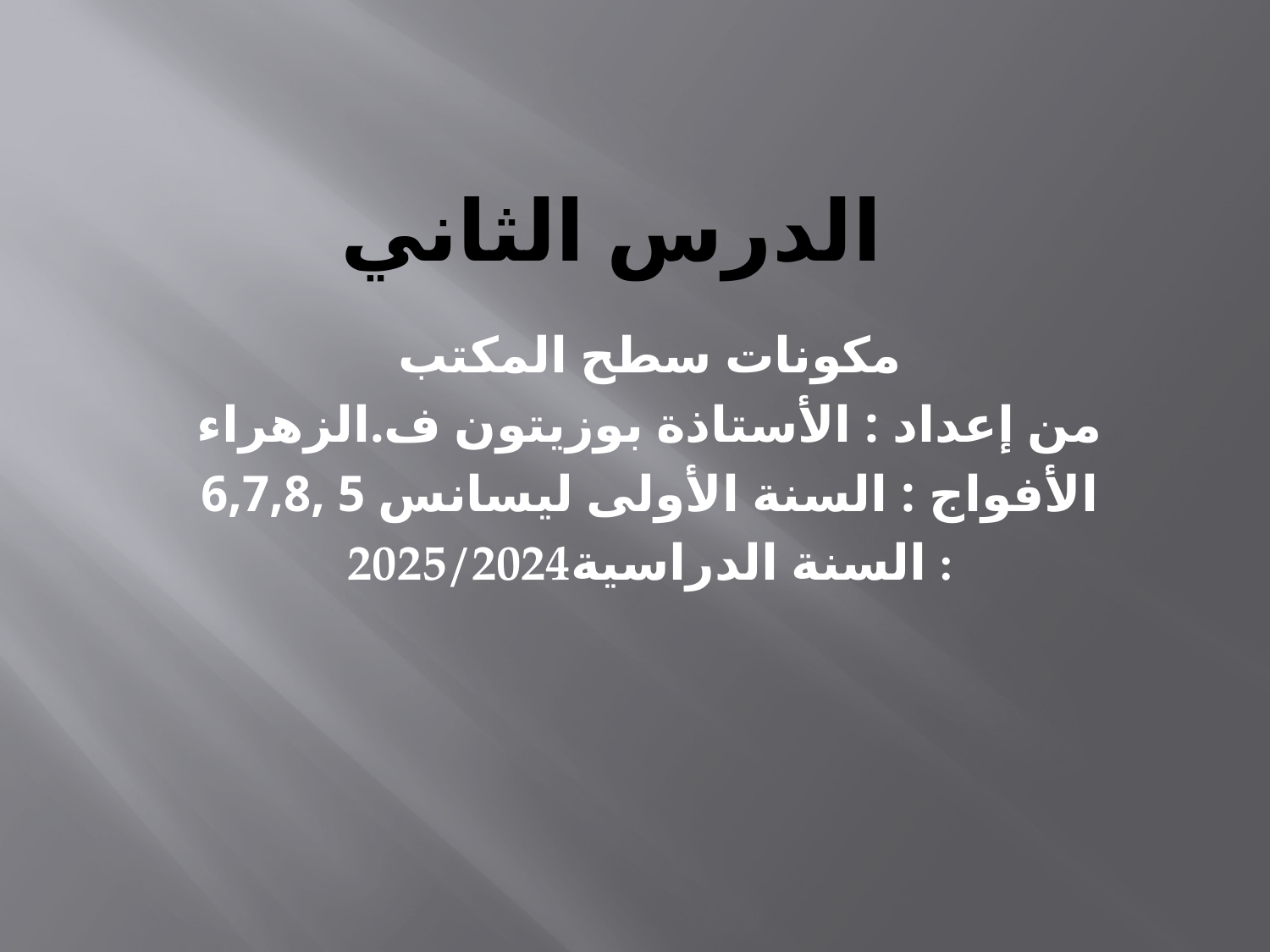

# الدرس الثاني
مكونات سطح المكتب
من إعداد : الأستاذة بوزيتون ف.الزهراء
الأفواج : السنة الأولى ليسانس 5 ,6,7,8
2025/2024السنة الدراسية :